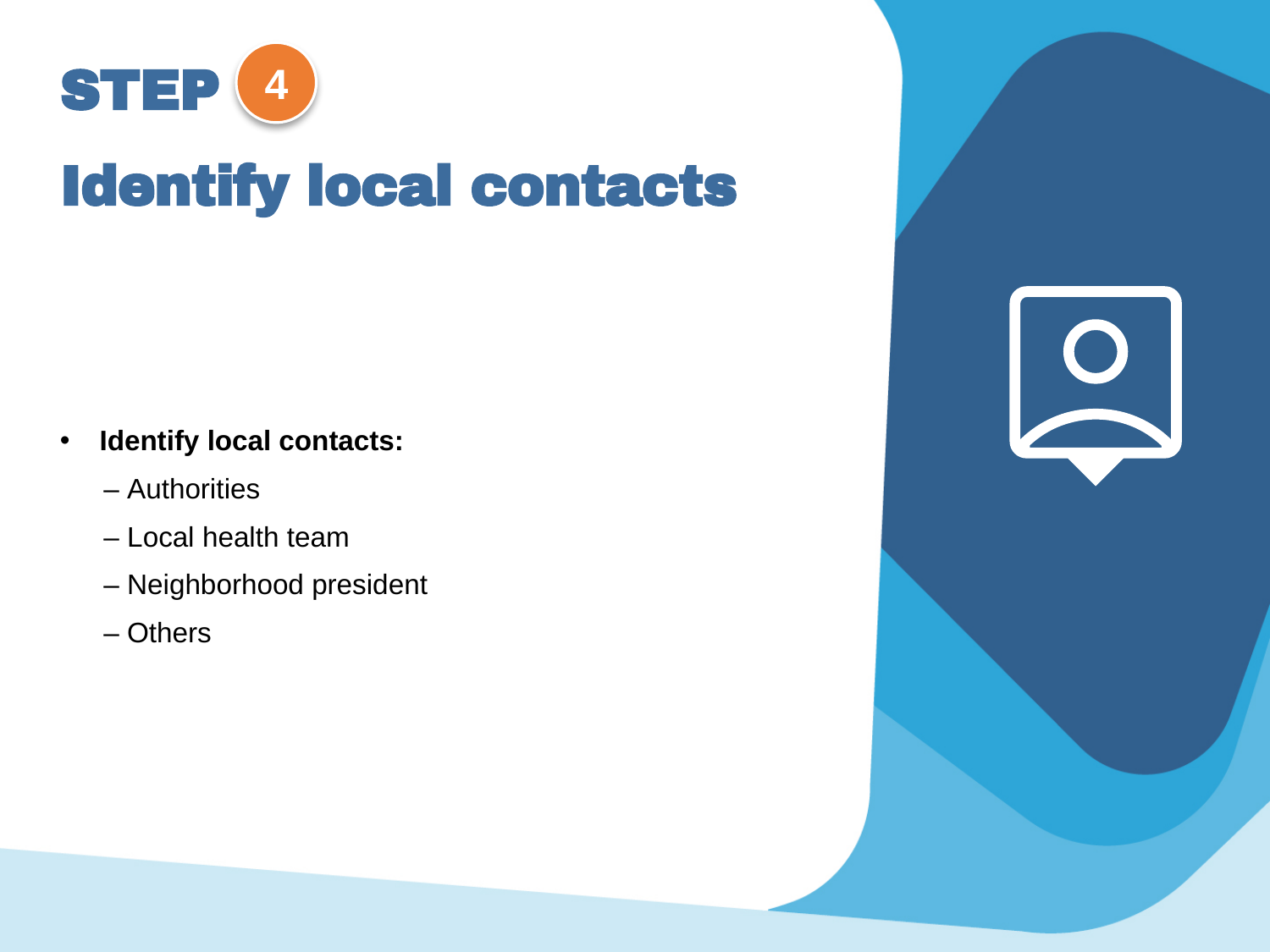

4
STEP
Identify local contacts

Identify local contacts:
– Authorities
– Local health team
– Neighborhood president
– Others